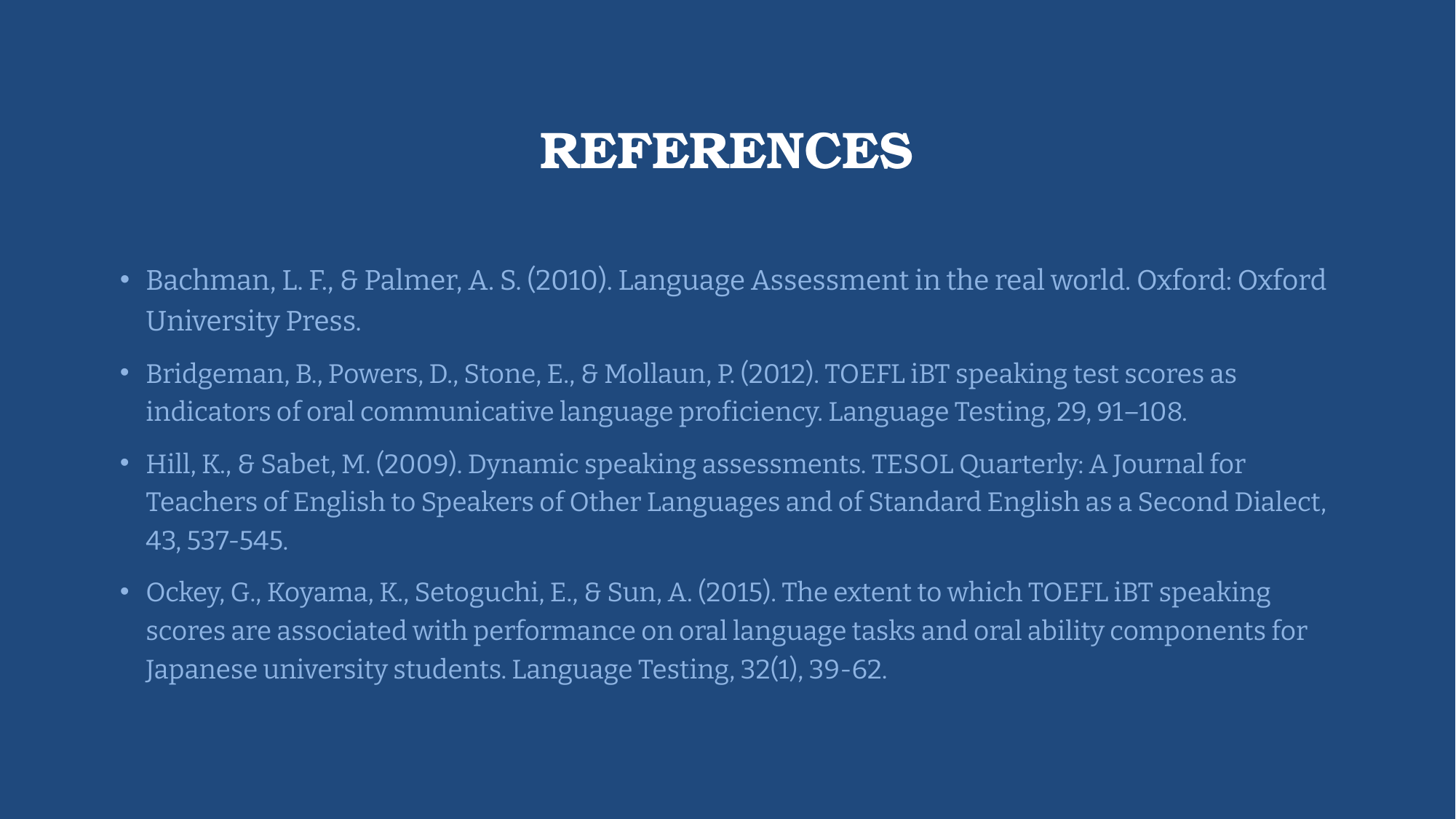

# References
Bachman, L. F., & Palmer, A. S. (2010). Language Assessment in the real world. Oxford: Oxford University Press.
Bridgeman, B., Powers, D., Stone, E., & Mollaun, P. (2012). TOEFL iBT speaking test scores as indicators of oral communicative language proficiency. Language Testing, 29, 91–108.
Hill, K., & Sabet, M. (2009). Dynamic speaking assessments. TESOL Quarterly: A Journal for Teachers of English to Speakers of Other Languages and of Standard English as a Second Dialect, 43, 537-545.
Ockey, G., Koyama, K., Setoguchi, E., & Sun, A. (2015). The extent to which TOEFL iBT speaking scores are associated with performance on oral language tasks and oral ability components for Japanese university students. Language Testing, 32(1), 39-62.